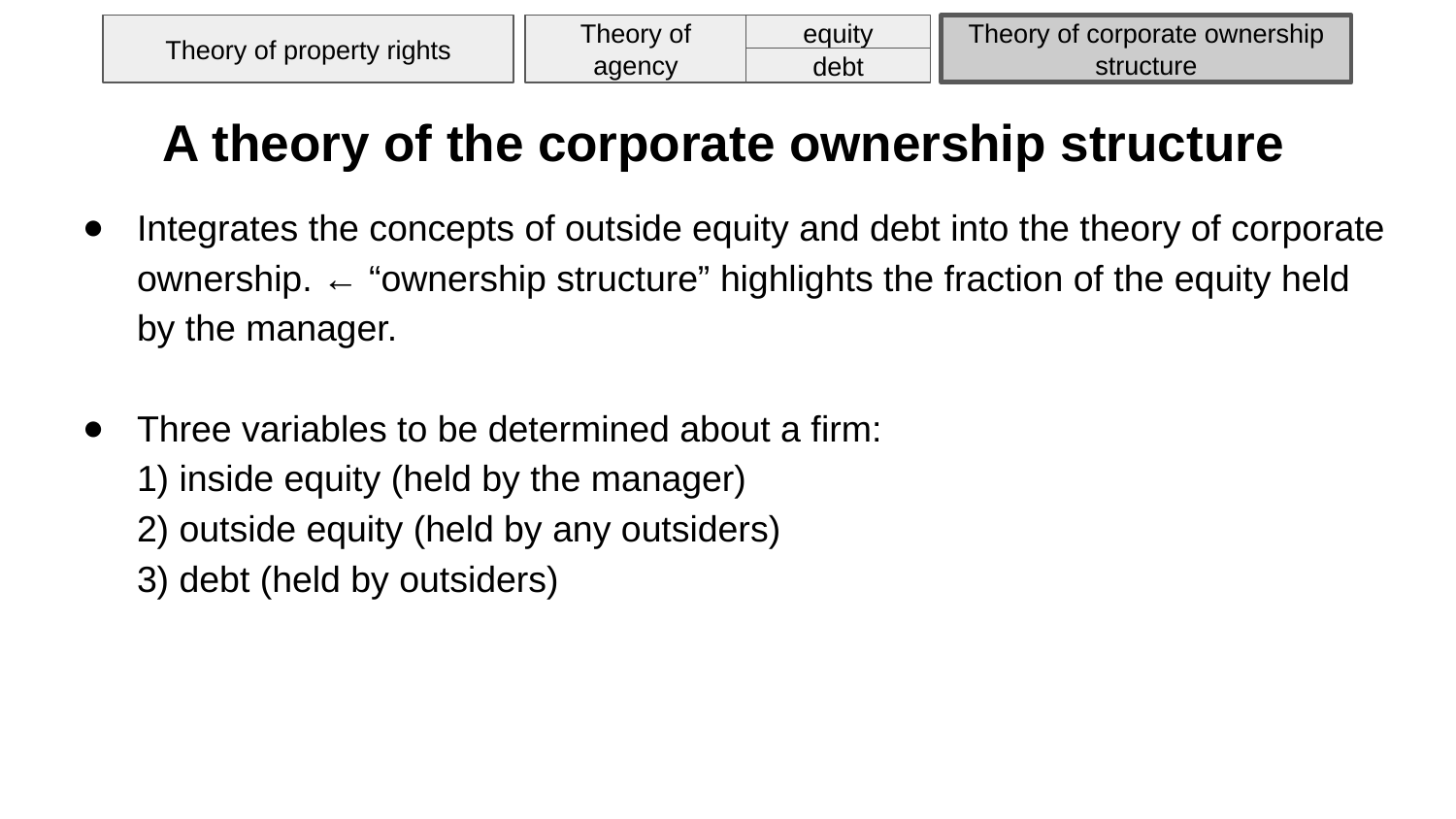

Theory of property rights
Theory of corporate ownership structure
Theory of agency
equity
debt
# A theory of the corporate ownership structure
Integrates the concepts of outside equity and debt into the theory of corporate ownership. ← “ownership structure” highlights the fraction of the equity held by the manager.

Three variables to be determined about a firm:
1) inside equity (held by the manager)
2) outside equity (held by any outsiders)
3) debt (held by outsiders)